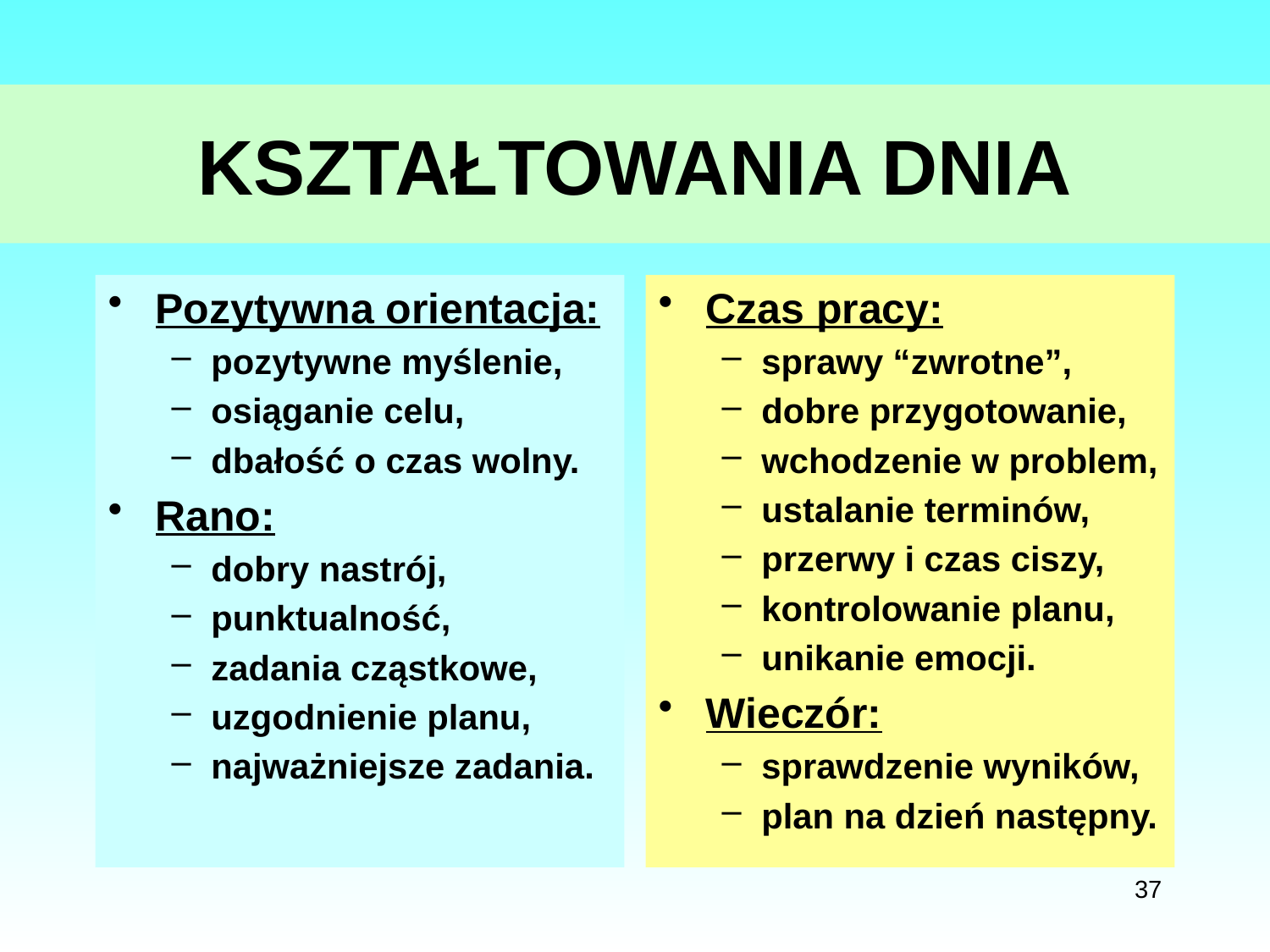

# KSZTAŁTOWANIA DNIA
Pozytywna orientacja:
pozytywne myślenie,
osiąganie celu,
dbałość o czas wolny.
Rano:
dobry nastrój,
punktualność,
zadania cząstkowe,
uzgodnienie planu,
najważniejsze zadania.
Czas pracy:
sprawy “zwrotne”,
dobre przygotowanie,
wchodzenie w problem,
ustalanie terminów,
przerwy i czas ciszy,
kontrolowanie planu,
unikanie emocji.
Wieczór:
sprawdzenie wyników,
plan na dzień następny.
37